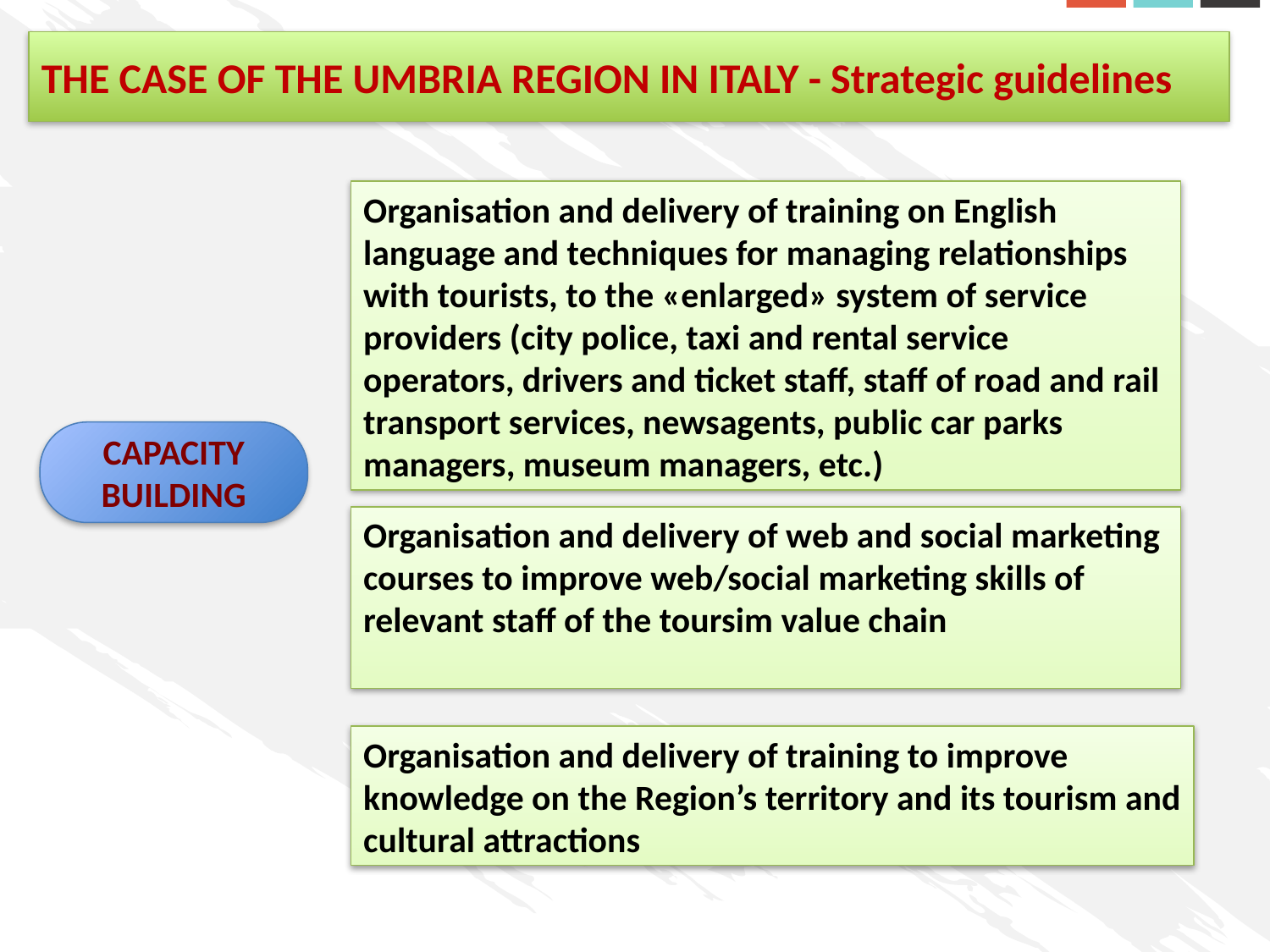

THE CASE OF THE UMBRIA REGION IN ITALY - Strategic guidelines

Organisation and delivery of training on English language and techniques for managing relationships with tourists, to the «enlarged» system of service providers (city police, taxi and rental service operators, drivers and ticket staff, staff of road and rail transport services, newsagents, public car parks managers, museum managers, etc.)

CAPACITY BUILDING

Organisation and delivery of web and social marketing courses to improve web/social marketing skills of relevant staff of the toursim value chain

Organisation and delivery of training to improve knowledge on the Region’s territory and its tourism and cultural attractions